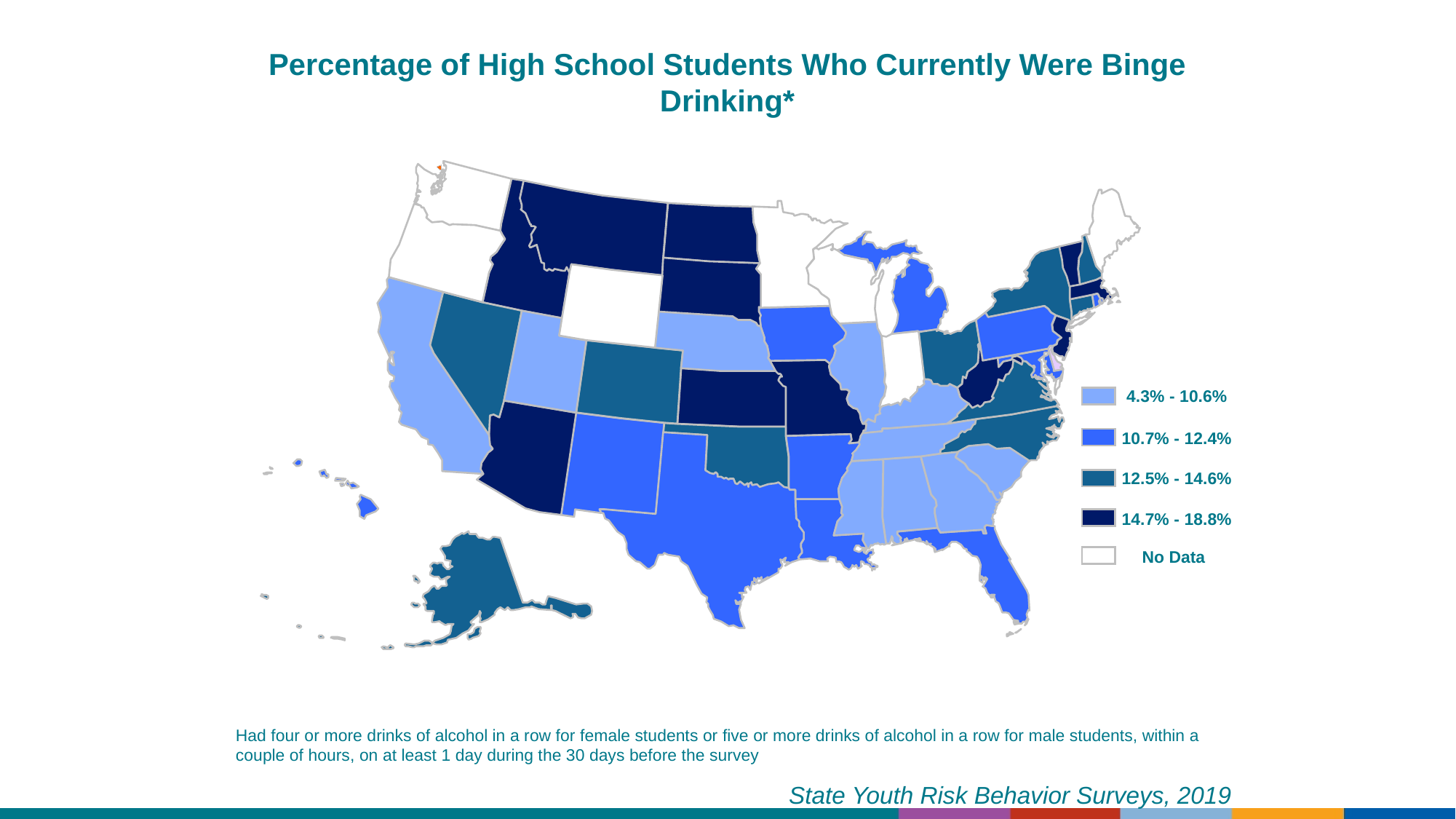

Percentage of High School Students Who Currently Were Binge Drinking*

4.3% - 10.6%

10.7% - 12.4%

12.5% - 14.6%

14.7% - 18.8%

No Data

Had four or more drinks of alcohol in a row for female students or five or more drinks of alcohol in a row for male students, within a couple of hours, on at least 1 day during the 30 days before the survey
State Youth Risk Behavior Surveys, 2019